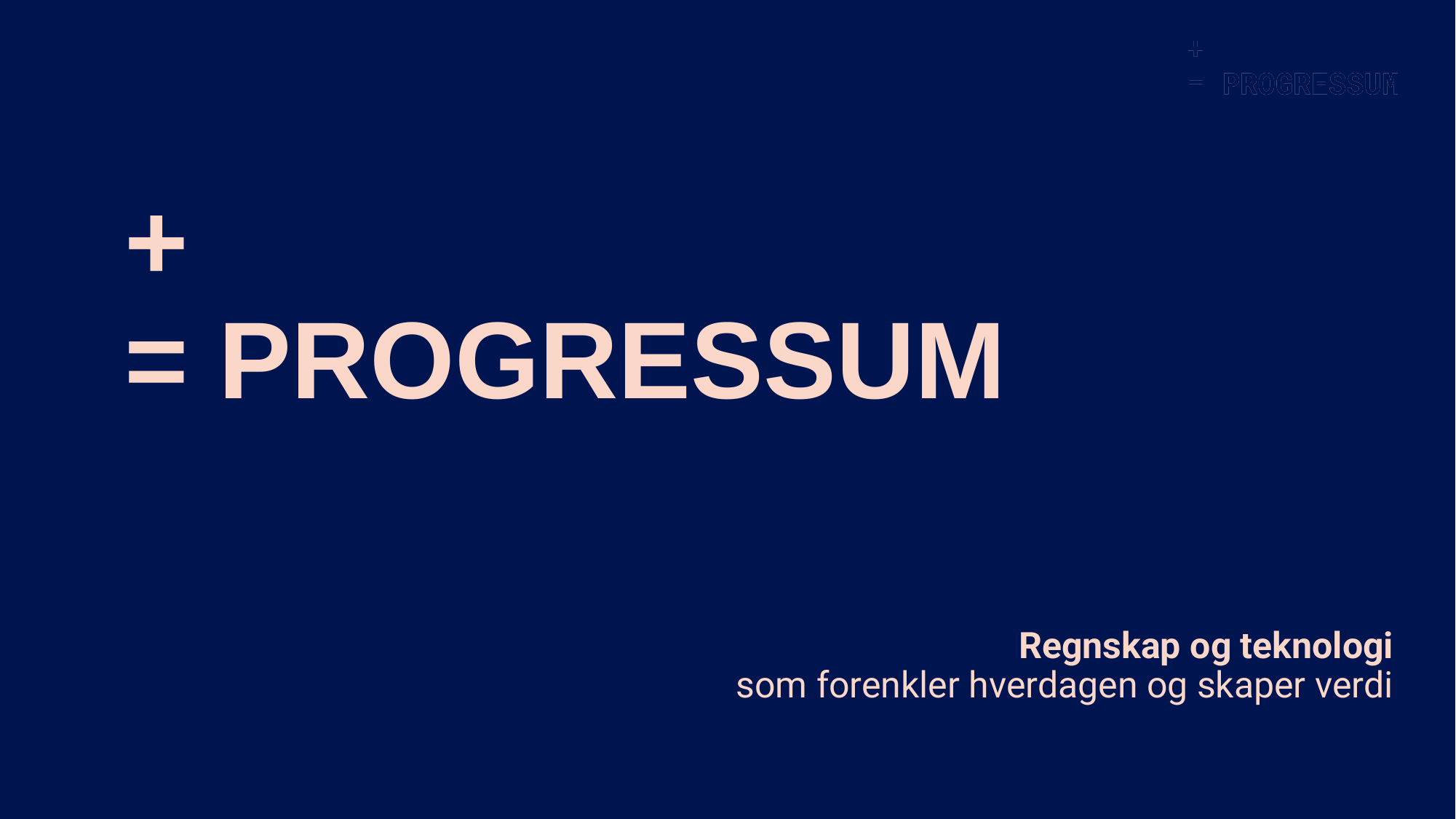

+
= PROGRESSUM

Regnskap og teknologi
som forenkler hverdagen og skaper verdi